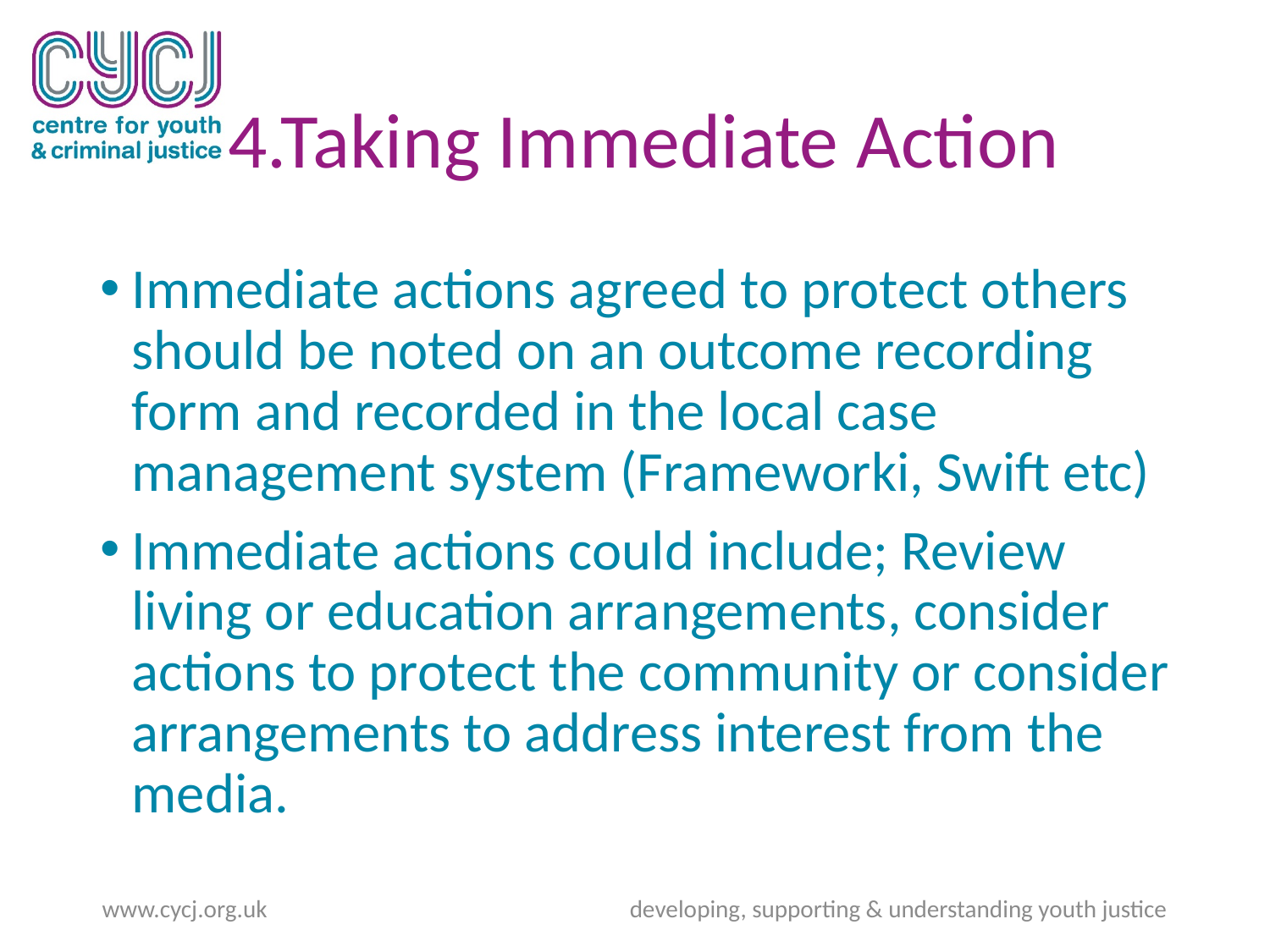

# 4.Taking Immediate Action
Immediate actions agreed to protect others should be noted on an outcome recording form and recorded in the local case management system (Frameworki, Swift etc)
Immediate actions could include; Review living or education arrangements, consider actions to protect the community or consider arrangements to address interest from the media.
www.cycj.org.uk                                                                  developing, supporting & understanding youth justice